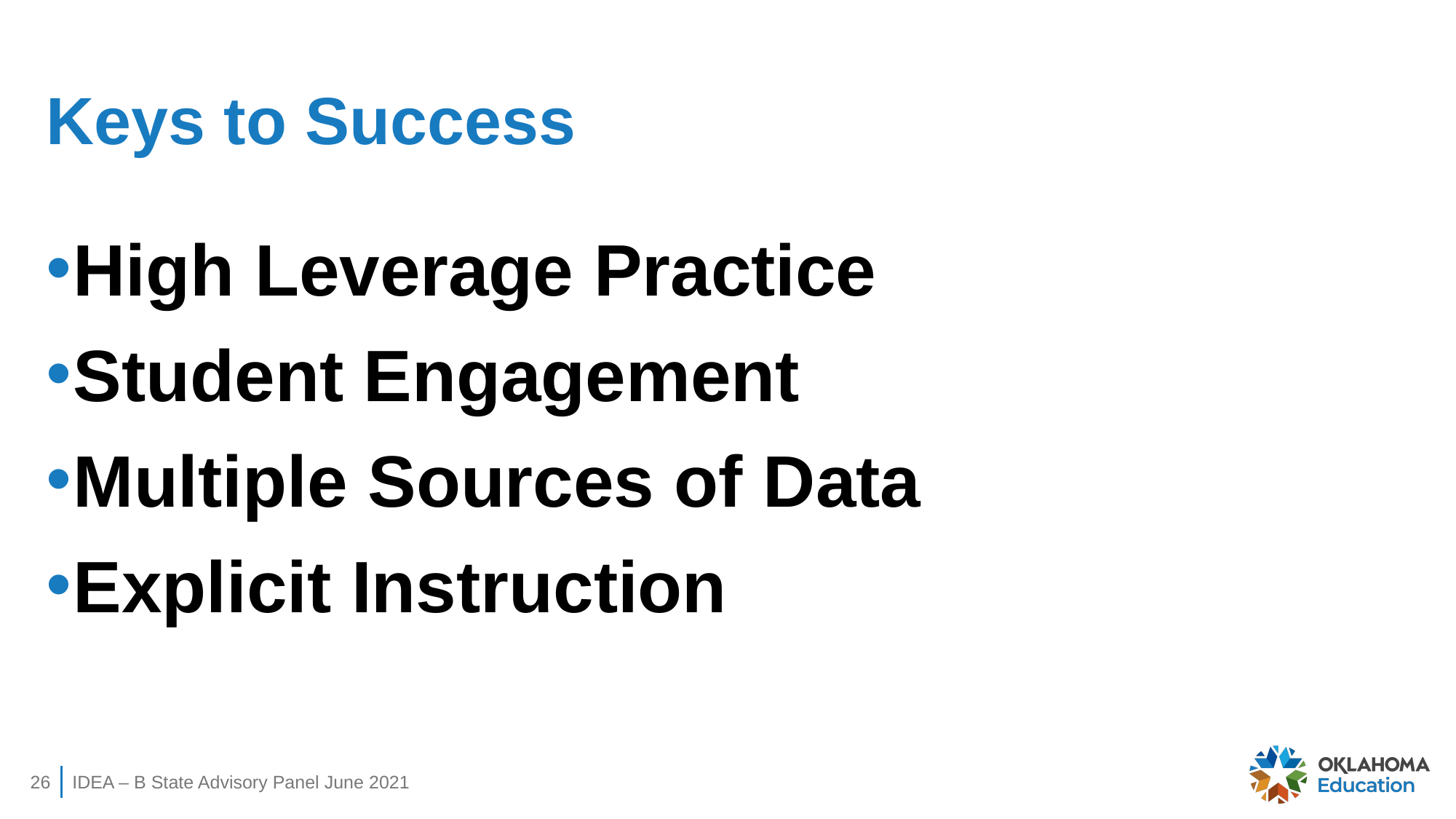

# Keys to Success
High Leverage Practice
Student Engagement
Multiple Sources of Data
Explicit Instruction
26
IDEA – B State Advisory Panel June 2021